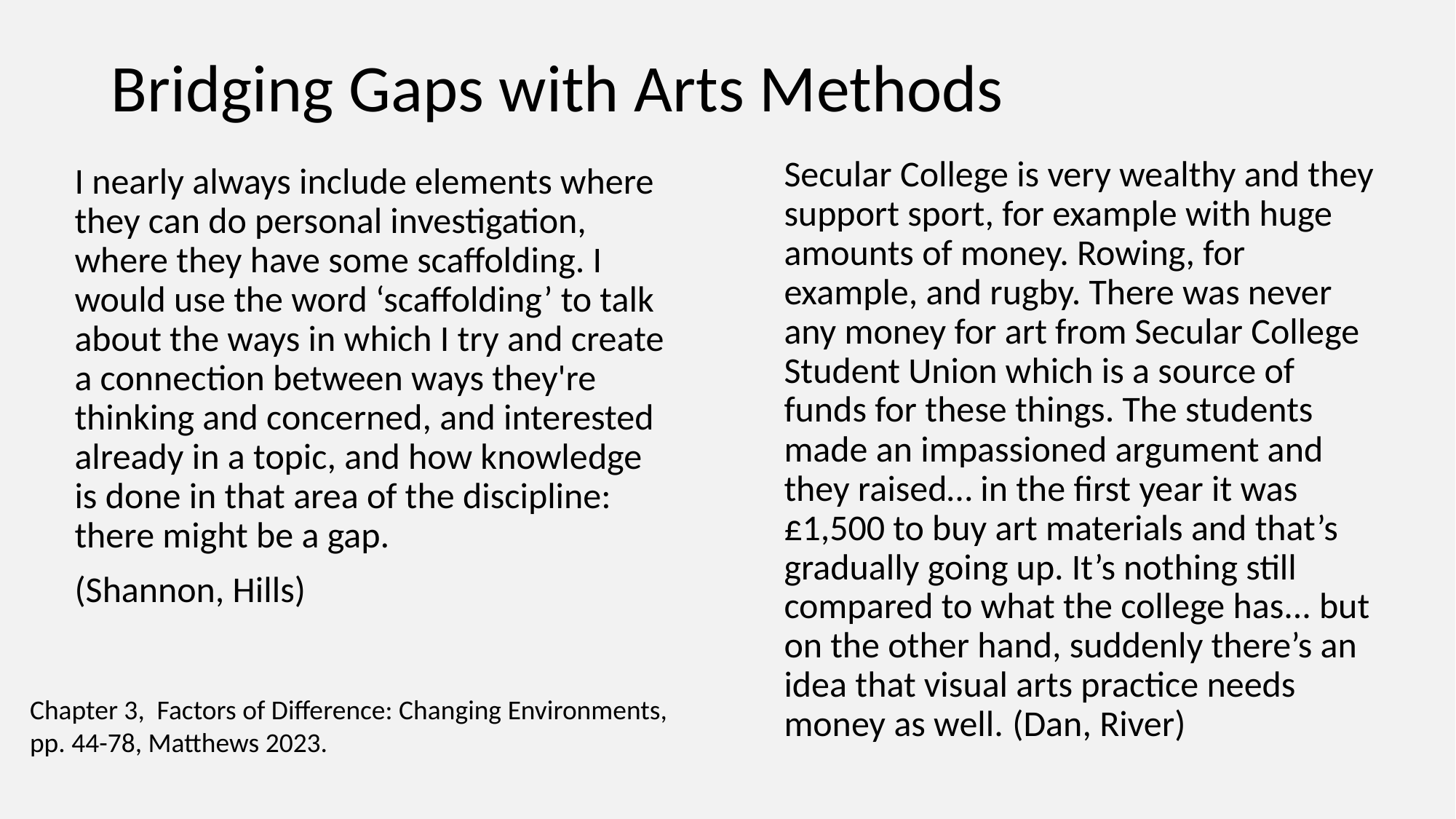

# Bridging Gaps with Arts Methods
Secular College is very wealthy and they support sport, for example with huge amounts of money. Rowing, for example, and rugby. There was never any money for art from Secular College Student Union which is a source of funds for these things. The students made an impassioned argument and they raised… in the first year it was £1,500 to buy art materials and that’s gradually going up. It’s nothing still compared to what the college has... but on the other hand, suddenly there’s an idea that visual arts practice needs money as well. (Dan, River)
I nearly always include elements where they can do personal investigation, where they have some scaffolding. I would use the word ‘scaffolding’ to talk about the ways in which I try and create a connection between ways they're thinking and concerned, and interested already in a topic, and how knowledge is done in that area of the discipline: there might be a gap.
(Shannon, Hills)
Chapter 3,  Factors of Difference: Changing Environments,
pp. 44-78, Matthews 2023.